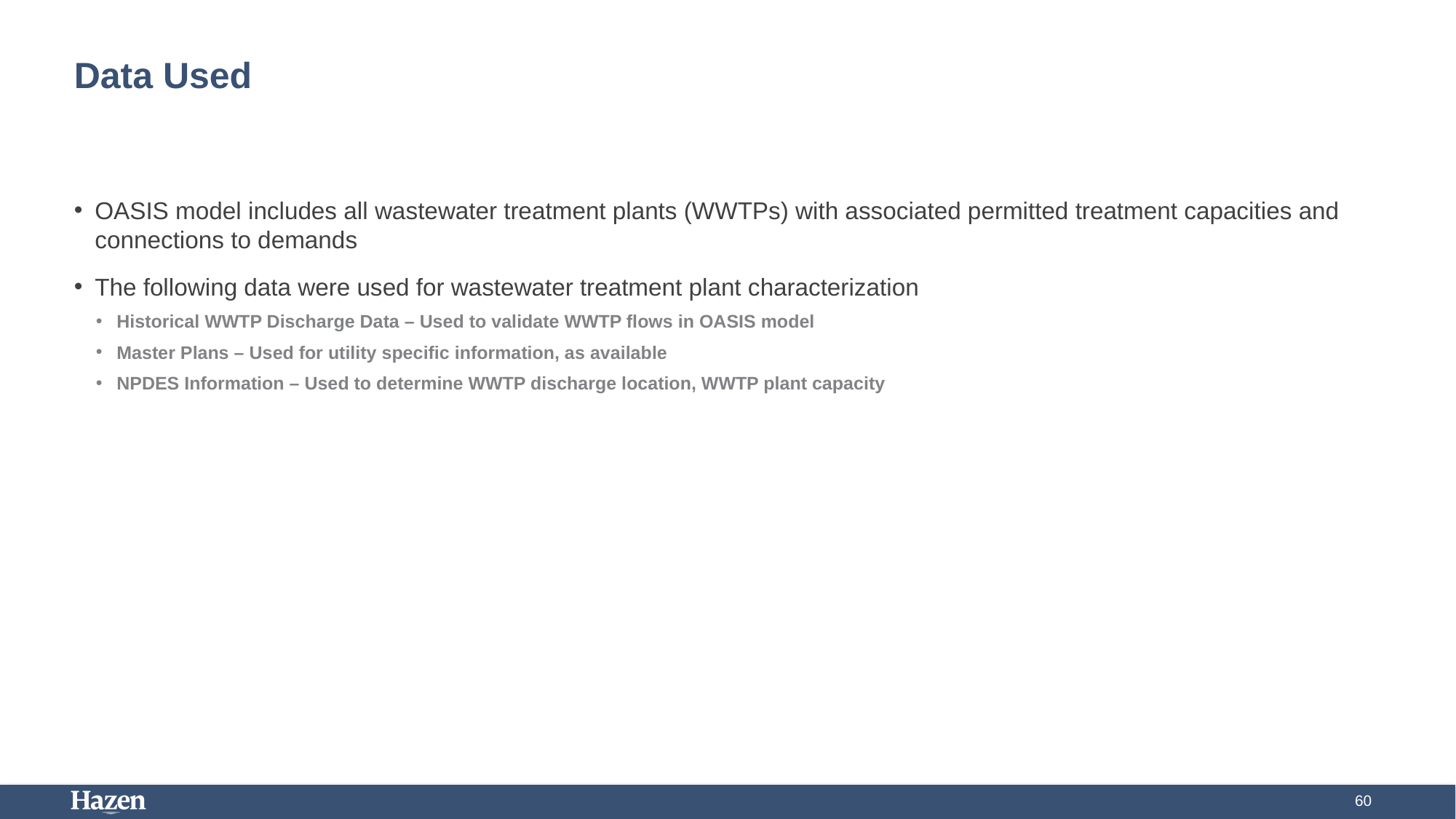

# Data Used

OASIS model includes all wastewater treatment plants (WWTPs) with associated permitted treatment capacities and connections to demands
The following data were used for wastewater treatment plant characterization
Historical WWTP Discharge Data – Used to validate WWTP flows in OASIS model
Master Plans – Used for utility specific information, as available
NPDES Information – Used to determine WWTP discharge location, WWTP plant capacity
60